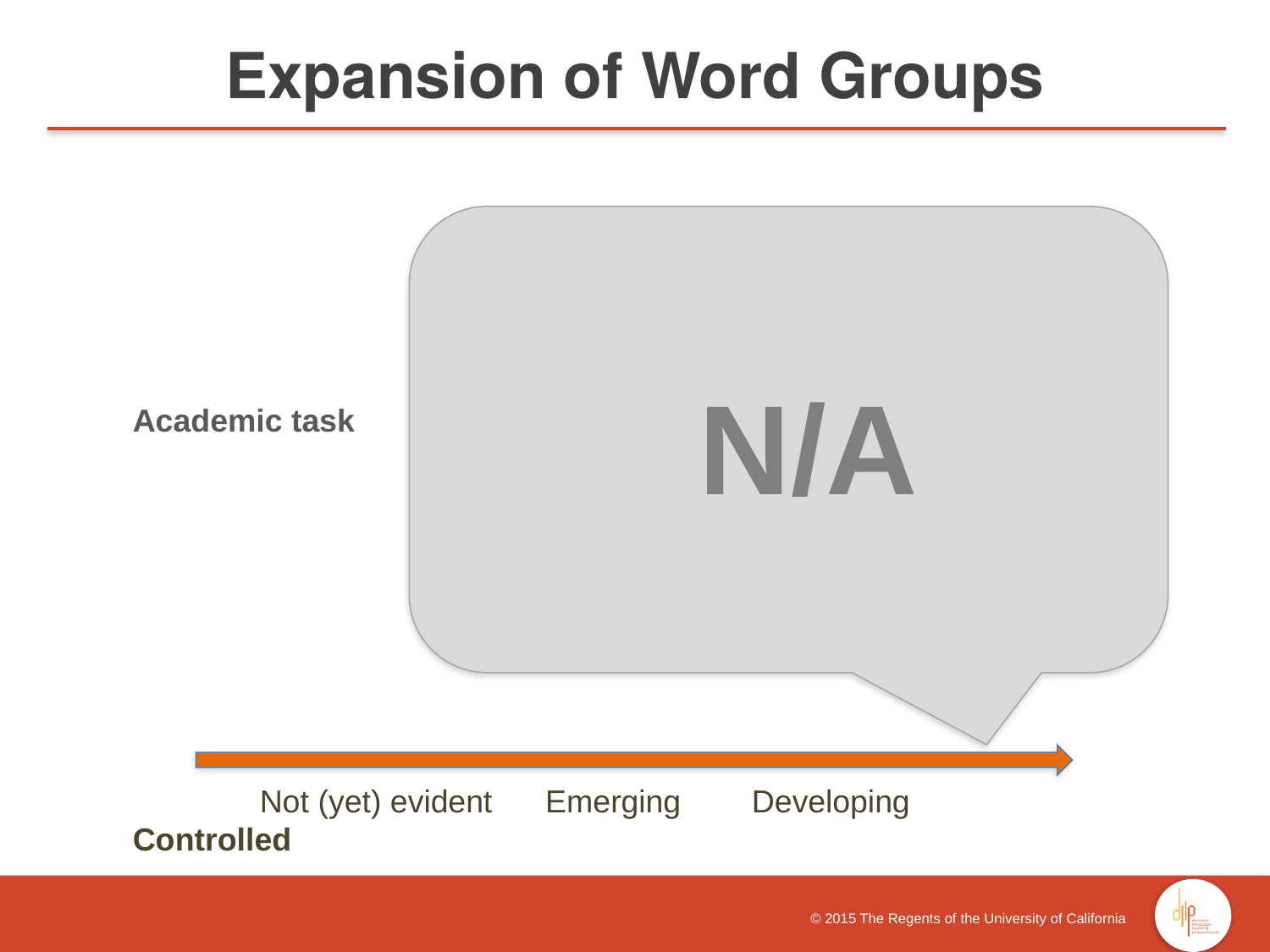

Expansion of Word Groups

N/A

Academic task

    	Not (yet) evident      Emerging        Developing       Controlled